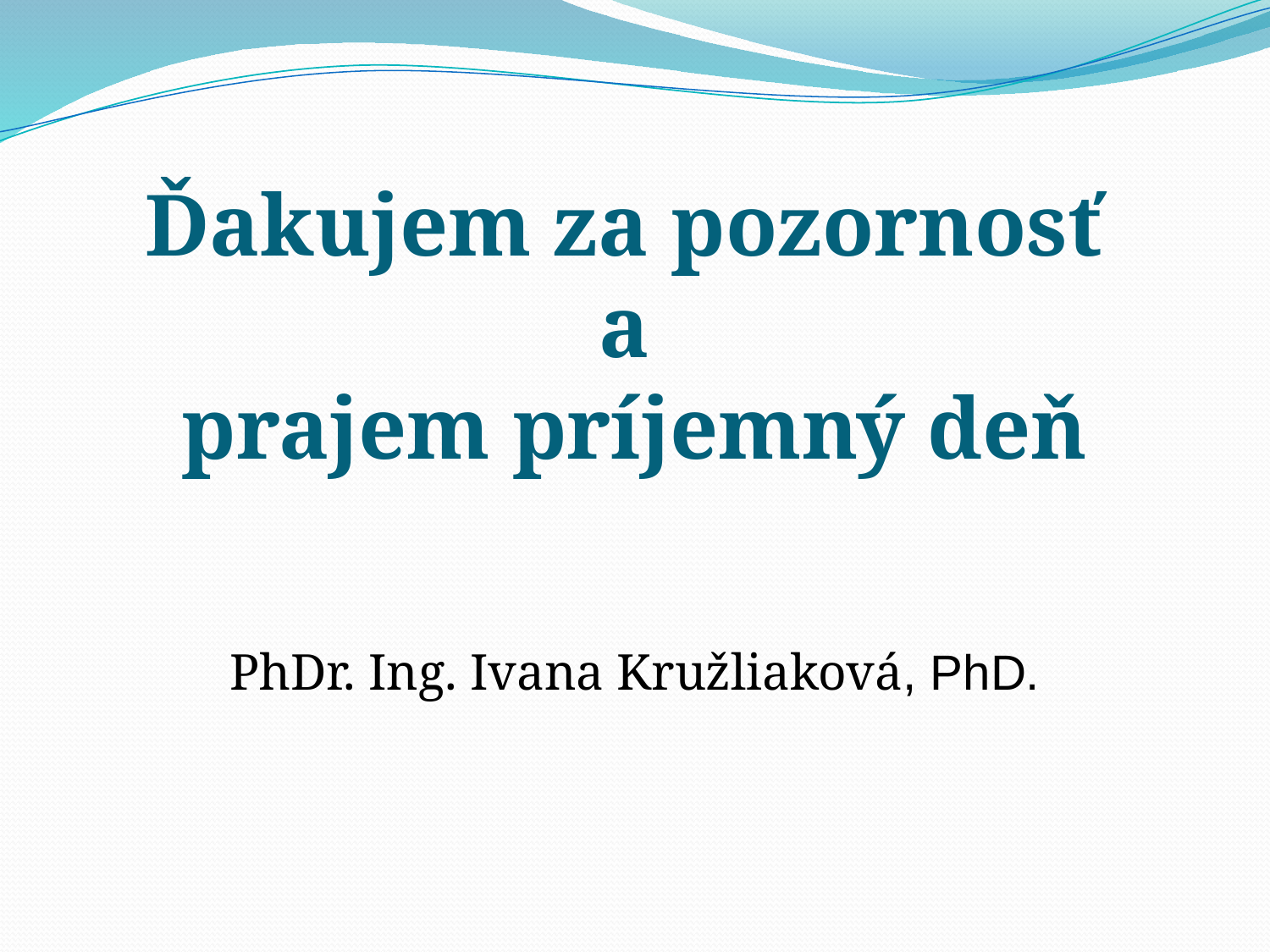

# Ďakujem za pozornosť a prajem príjemný deň
PhDr. Ing. Ivana Kružliaková, PhD.